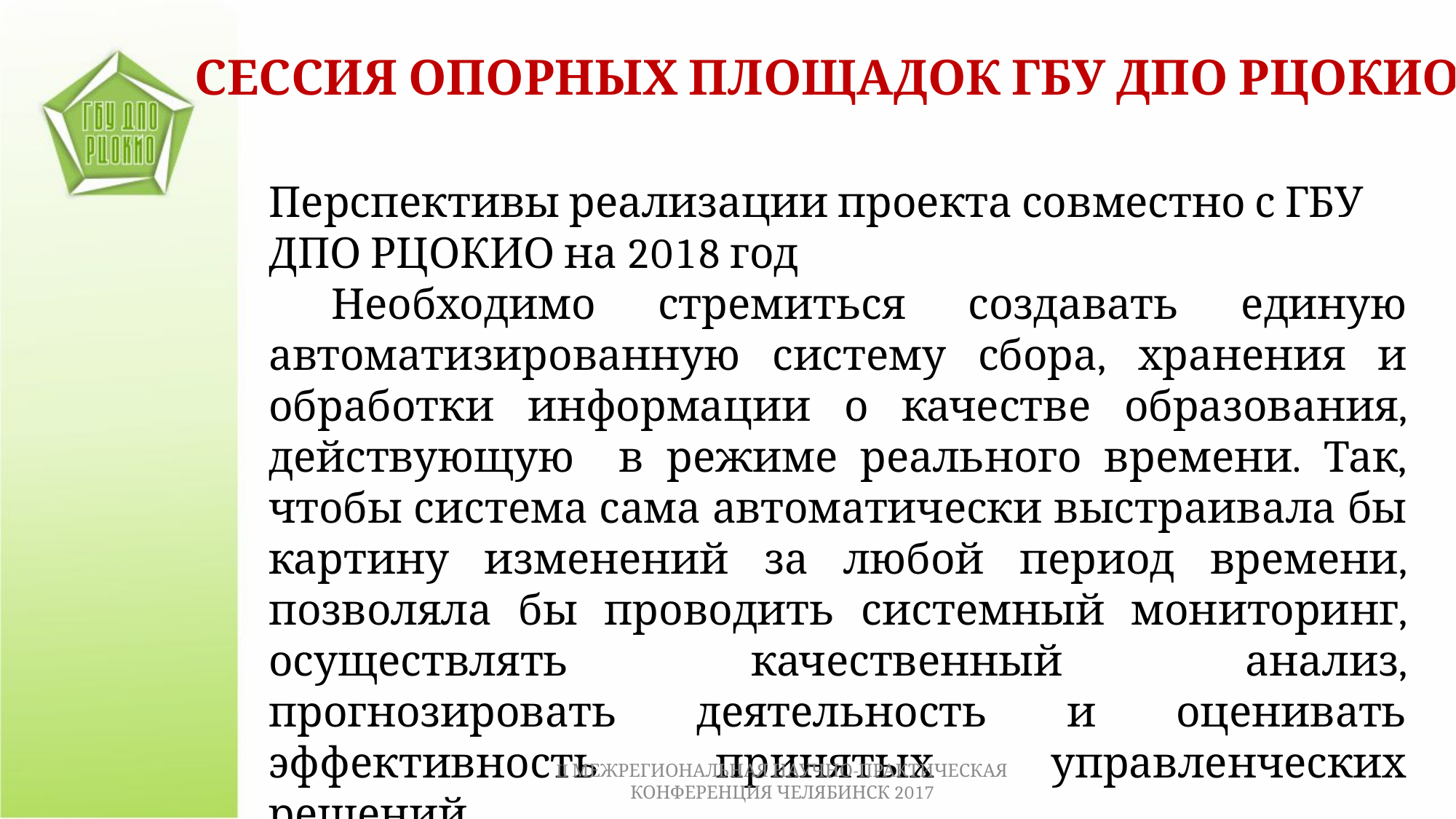

СЕССИЯ ОПОРНЫХ ПЛОЩАДОК ГБУ ДПО РЦОКИО
Перспективы реализации проекта совместно с ГБУ ДПО РЦОКИО на 2018 год
 Необходимо стремиться создавать единую автоматизированную систему сбора, хранения и обработки информации о качестве образования, действующую  в режиме реального времени. Так, чтобы система сама автоматически выстраивала бы картину изменений за любой период времени, позволяла бы проводить системный мониторинг, осуществлять качественный анализ, прогнозировать деятельность и оценивать эффективность принятых управленческих решений.
II МЕЖРЕГИОНАЛЬНАЯ НАУЧНО-ПРАКТИЧЕСКАЯ КОНФЕРЕНЦИЯ ЧЕЛЯБИНСК 2017